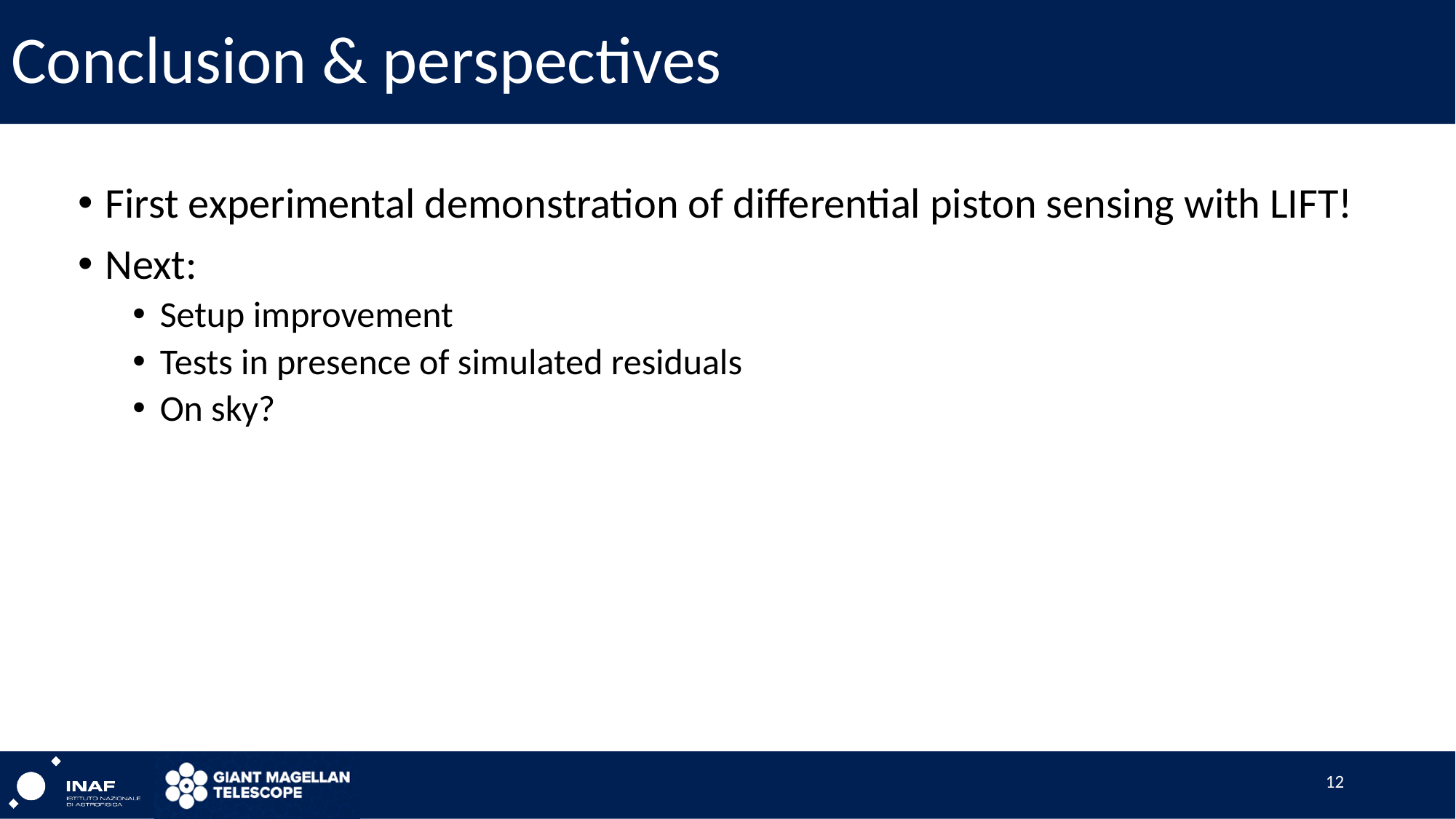

# Conclusion & perspectives
First experimental demonstration of differential piston sensing with LIFT!
Next:
Setup improvement
Tests in presence of simulated residuals
On sky?
12